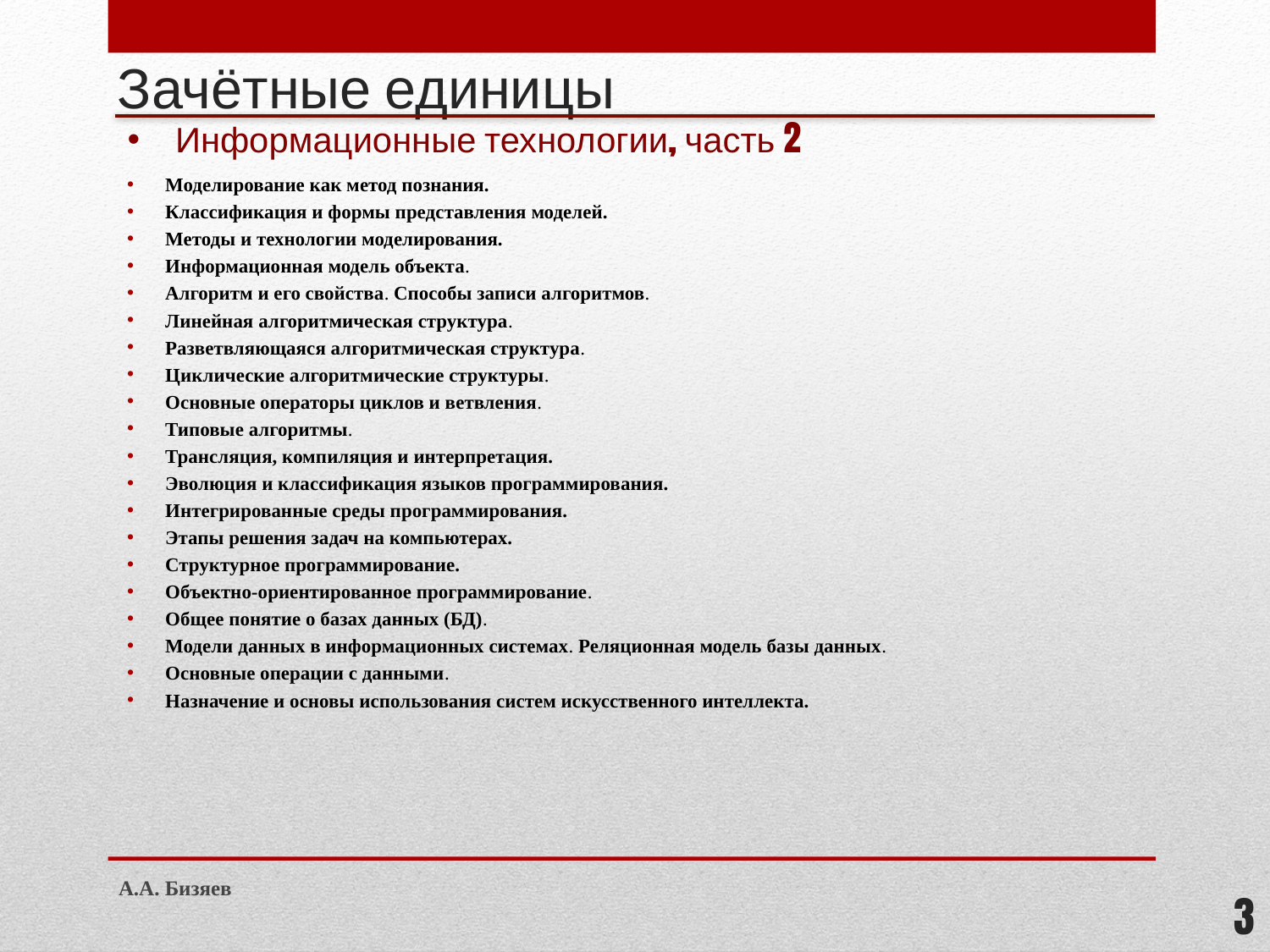

# Зачётные единицы
Информационные технологии, часть 2
Моделирование как метод познания.
Классификация и формы представления моделей.
Методы и технологии моделирования.
Информационная модель объекта.
Алгоритм и его свойства. Способы записи алгоритмов.
Линейная алгоритмическая структура.
Разветвляющаяся алгоритмическая структура.
Циклические алгоритмические структуры.
Основные операторы циклов и ветвления.
Типовые алгоритмы.
Трансляция, компиляция и интерпретация.
Эволюция и классификация языков программирования.
Интегрированные среды программирования.
Этапы решения задач на компьютерах.
Структурное программирование.
Объектно-ориентированное программирование.
Общее понятие о базах данных (БД).
Модели данных в информационных системах. Реляционная модель базы данных.
Основные операции с данными.
Назначение и основы использования систем искусственного интеллекта.

А.А. Бизяев
3